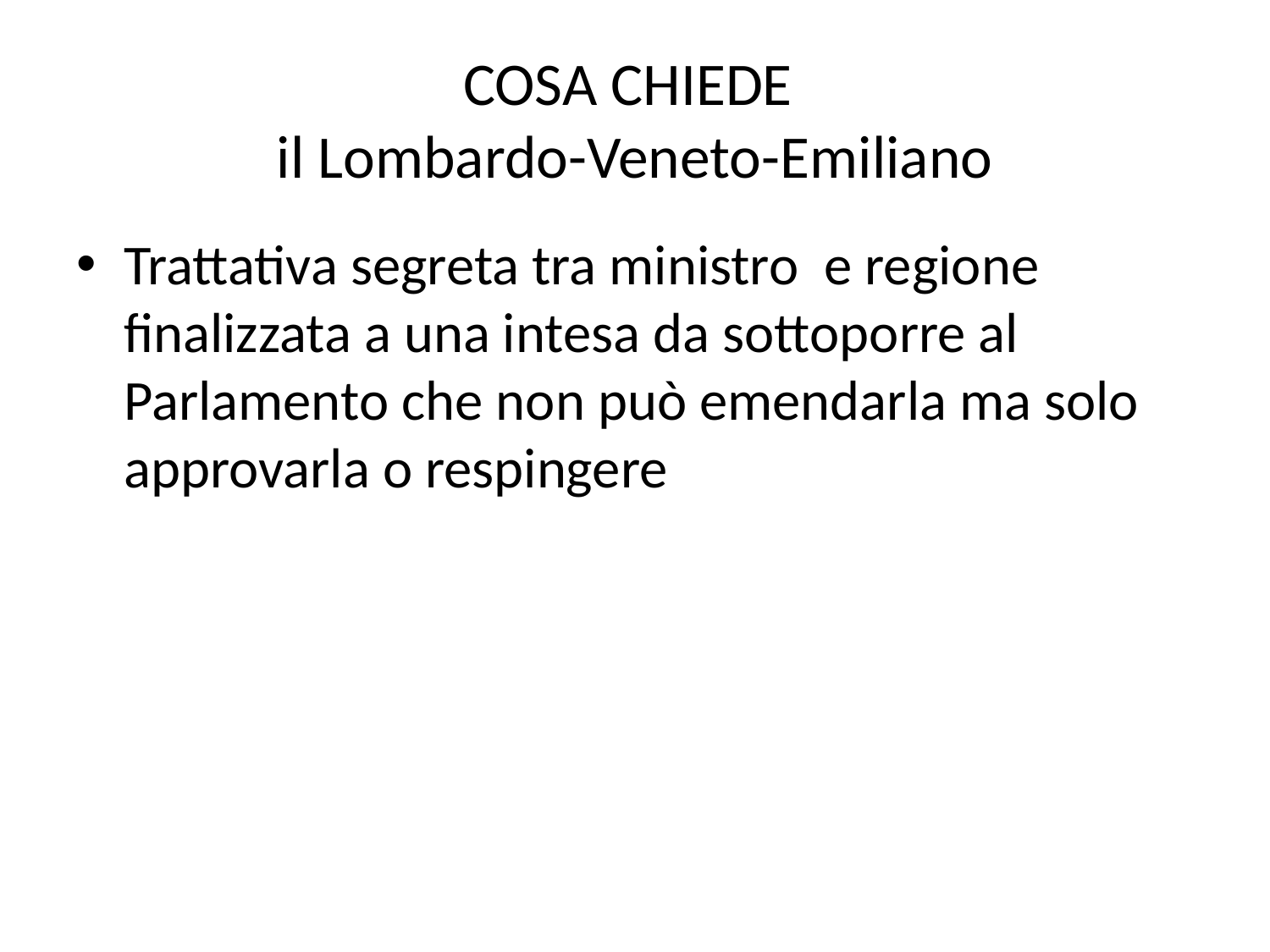

# COSA CHIEDE il Lombardo-Veneto-Emiliano
Trattativa segreta tra ministro  e regione finalizzata a una intesa da sottoporre al Parlamento che non può emendarla ma solo approvarla o respingere